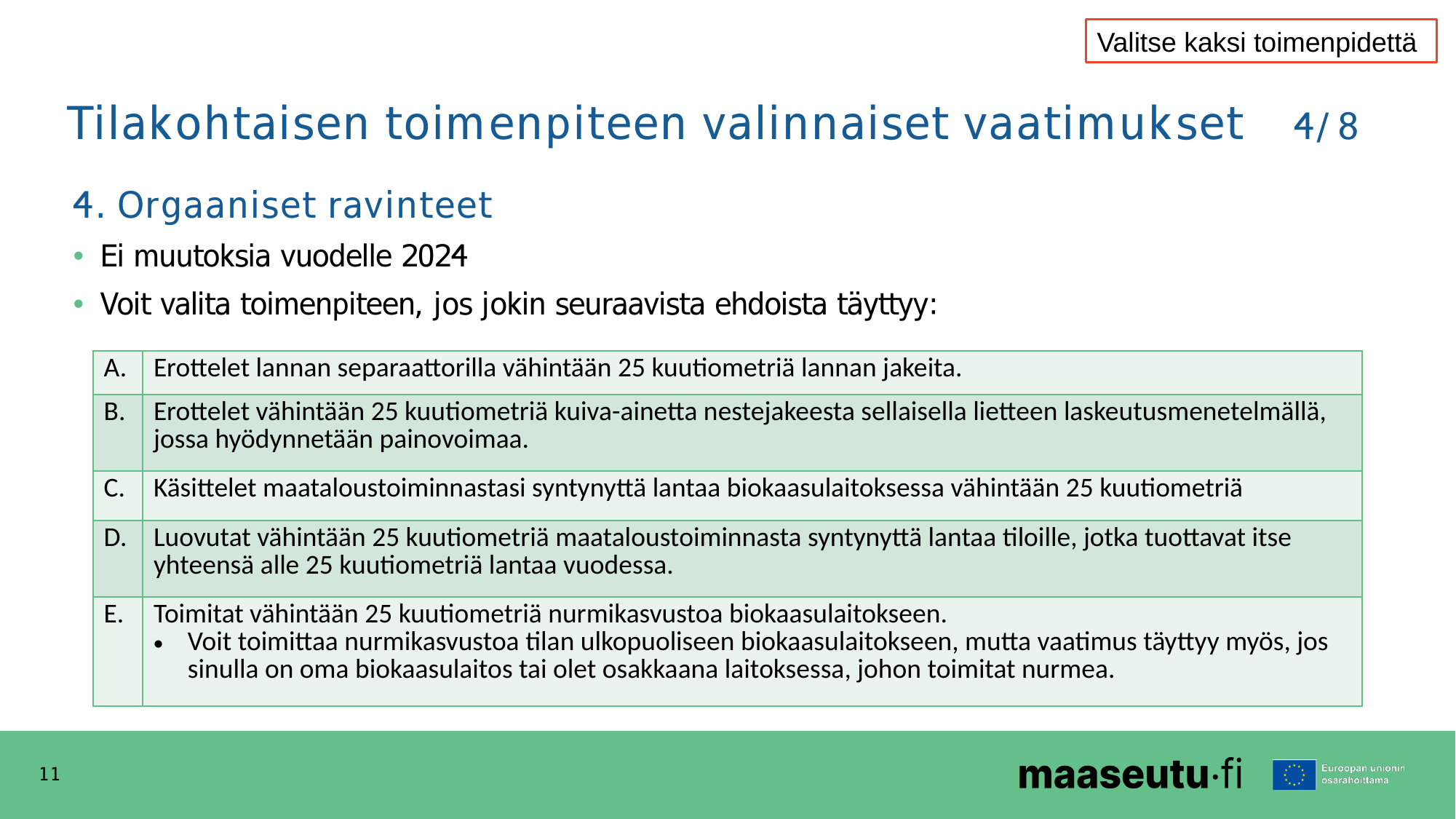

Valitse kaksi toimenpidettä
# Tilakohtaisen toimenpiteen valinnaiset vaatimukset	  4/8

4. Orgaaniset ravinteet
Ei muutoksia vuodelle 2024
Voit valita toimenpiteen, jos jokin seuraavista ehdoista täyttyy:

| A. | Erottelet lannan separaattorilla vähintään 25 kuutiometriä lannan jakeita. |
| --- | --- |
| B. | Erottelet vähintään 25 kuutiometriä kuiva-ainetta nestejakeesta sellaisella lietteen laskeutusmenetelmällä, jossa hyödynnetään painovoimaa. |
| C. | Käsittelet maataloustoiminnastasi syntynyttä lantaa biokaasulaitoksessa vähintään 25 kuutiometriä |
| D. | Luovutat vähintään 25 kuutiometriä maataloustoiminnasta syntynyttä lantaa tiloille, jotka tuottavat itse yhteensä alle 25 kuutiometriä lantaa vuodessa. |
| E. | Toimitat vähintään 25 kuutiometriä nurmikasvustoa biokaasulaitokseen. Voit toimittaa nurmikasvustoa tilan ulkopuoliseen biokaasulaitokseen, mutta vaatimus täyttyy myös, jos sinulla on oma biokaasulaitos tai olet osakkaana laitoksessa, johon toimitat nurmea. |